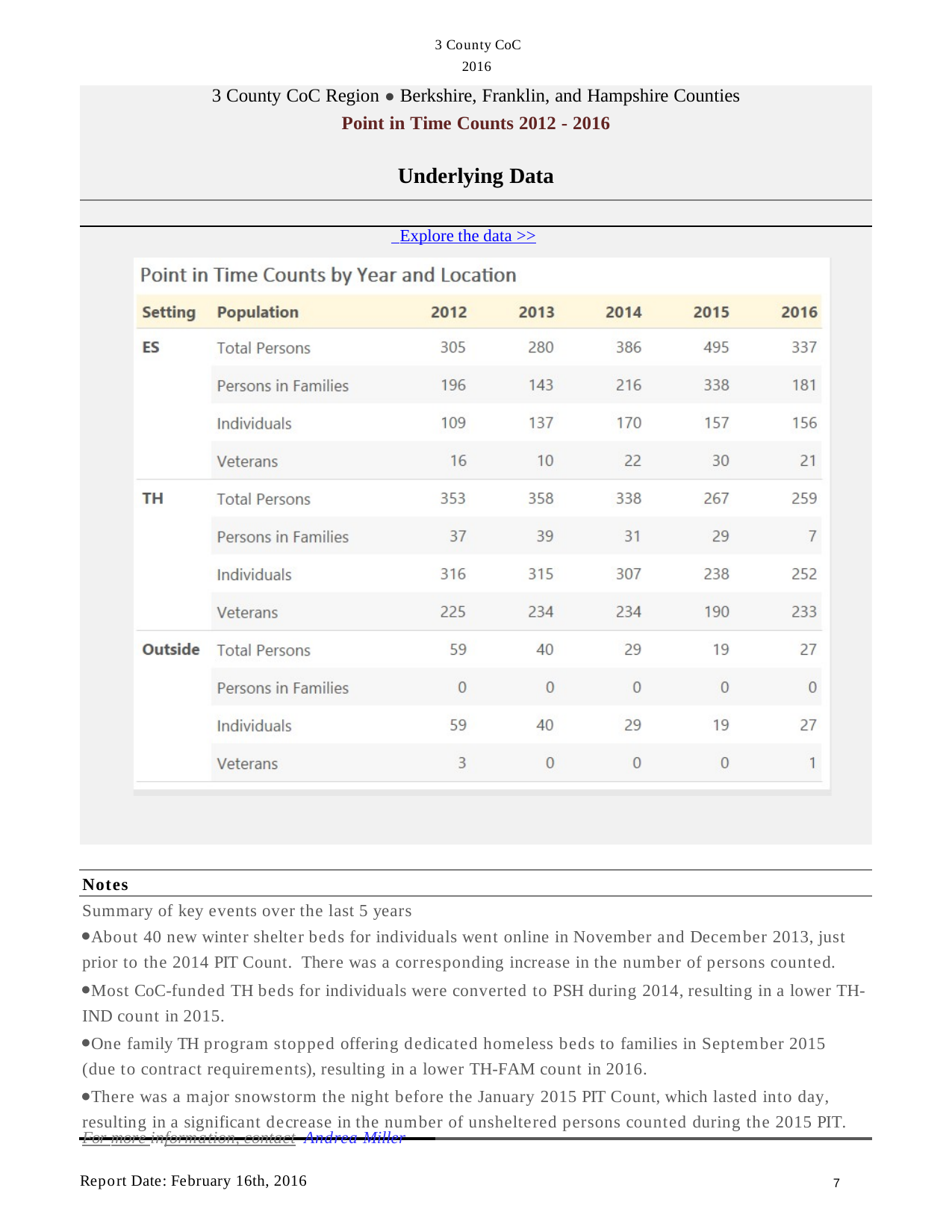

3 County CoC
2016

| 3 County CoC Region ● Berkshire, Franklin, and Hampshire Counties Point in Time Counts 2012 - 2016 Underlying Data |
| --- |
|  |
| Explore the data >> |

Notes
Summary of key events over the last 5 years
About 40 new winter shelter beds for individuals went online in November and December 2013, just prior to the 2014 PIT Count.  There was a corresponding increase in the number of persons counted.
Most CoC-funded TH beds for individuals were converted to PSH during 2014, resulting in a lower TH- IND count in 2015.
One family TH program stopped offering dedicated homeless beds to families in September 2015 (due to contract requirements), resulting in a lower TH-FAM count in 2016.
There was a major snowstorm the night before the January 2015 PIT Count, which lasted into day, resulting in a significant decrease in the number of unsheltered persons counted during the 2015 PIT.

For more information, contact  Andrea Miller

Report Date: February 16th, 2016
7